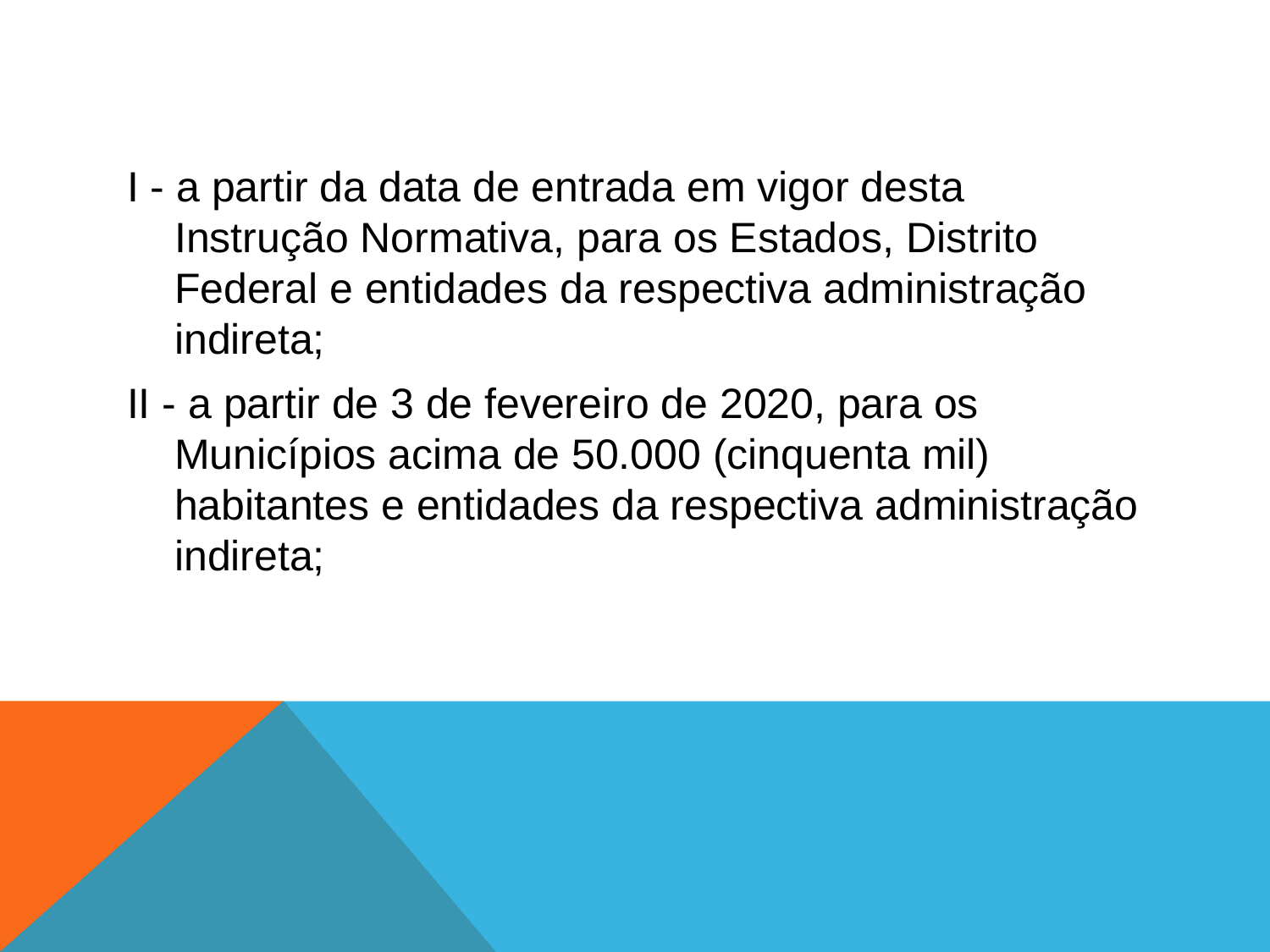

#
I - a partir da data de entrada em vigor desta Instrução Normativa, para os Estados, Distrito Federal e entidades da respectiva administração indireta;
II - a partir de 3 de fevereiro de 2020, para os Municípios acima de 50.000 (cinquenta mil) habitantes e entidades da respectiva administração indireta;